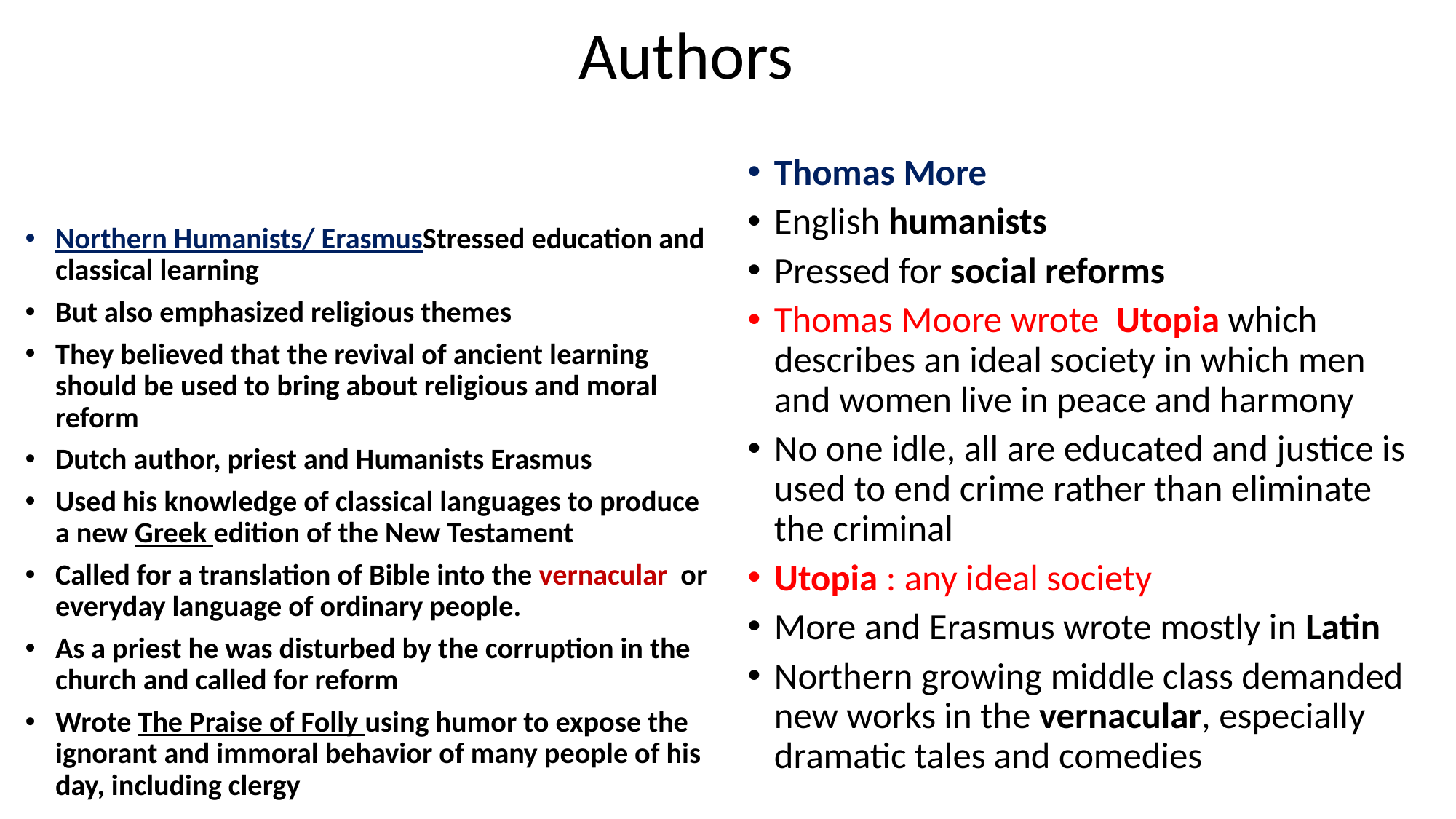

# Authors
Thomas More
English humanists
Pressed for social reforms
Thomas Moore wrote  Utopia which describes an ideal society in which men and women live in peace and harmony
No one idle, all are educated and justice is used to end crime rather than eliminate the criminal
Utopia : any ideal society
More and Erasmus wrote mostly in Latin
Northern growing middle class demanded new works in the vernacular, especially dramatic tales and comedies

Northern Humanists/ ErasmusStressed education and classical learning
But also emphasized religious themes
They believed that the revival of ancient learning should be used to bring about religious and moral reform
Dutch author, priest and Humanists Erasmus
Used his knowledge of classical languages to produce a new Greek edition of the New Testament
Called for a translation of Bible into the vernacular  or everyday language of ordinary people.
As a priest he was disturbed by the corruption in the church and called for reform
Wrote The Praise of Folly using humor to expose the ignorant and immoral behavior of many people of his day, including clergy